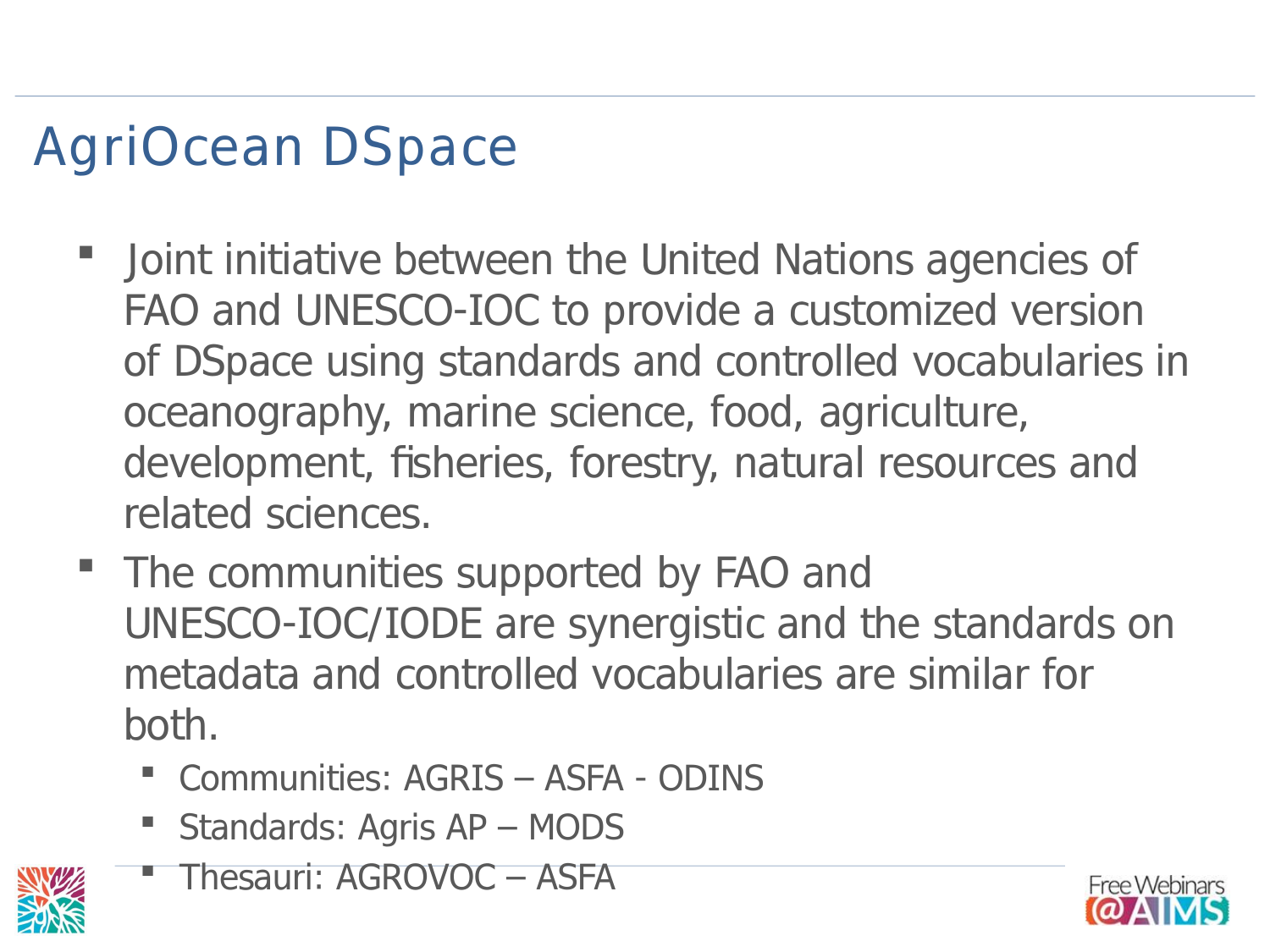

# AgriOcean DSpace
Joint initiative between the United Nations agencies of FAO and UNESCO-IOC to provide a customized version of DSpace using standards and controlled vocabularies in oceanography, marine science, food, agriculture, development, fisheries, forestry, natural resources and related sciences.
The communities supported by FAO and UNESCO-IOC/IODE are synergistic and the standards on metadata and controlled vocabularies are similar for both.
Communities: AGRIS – ASFA - ODINS
Standards: Agris AP – MODS
Thesauri: AGROVOC – ASFA